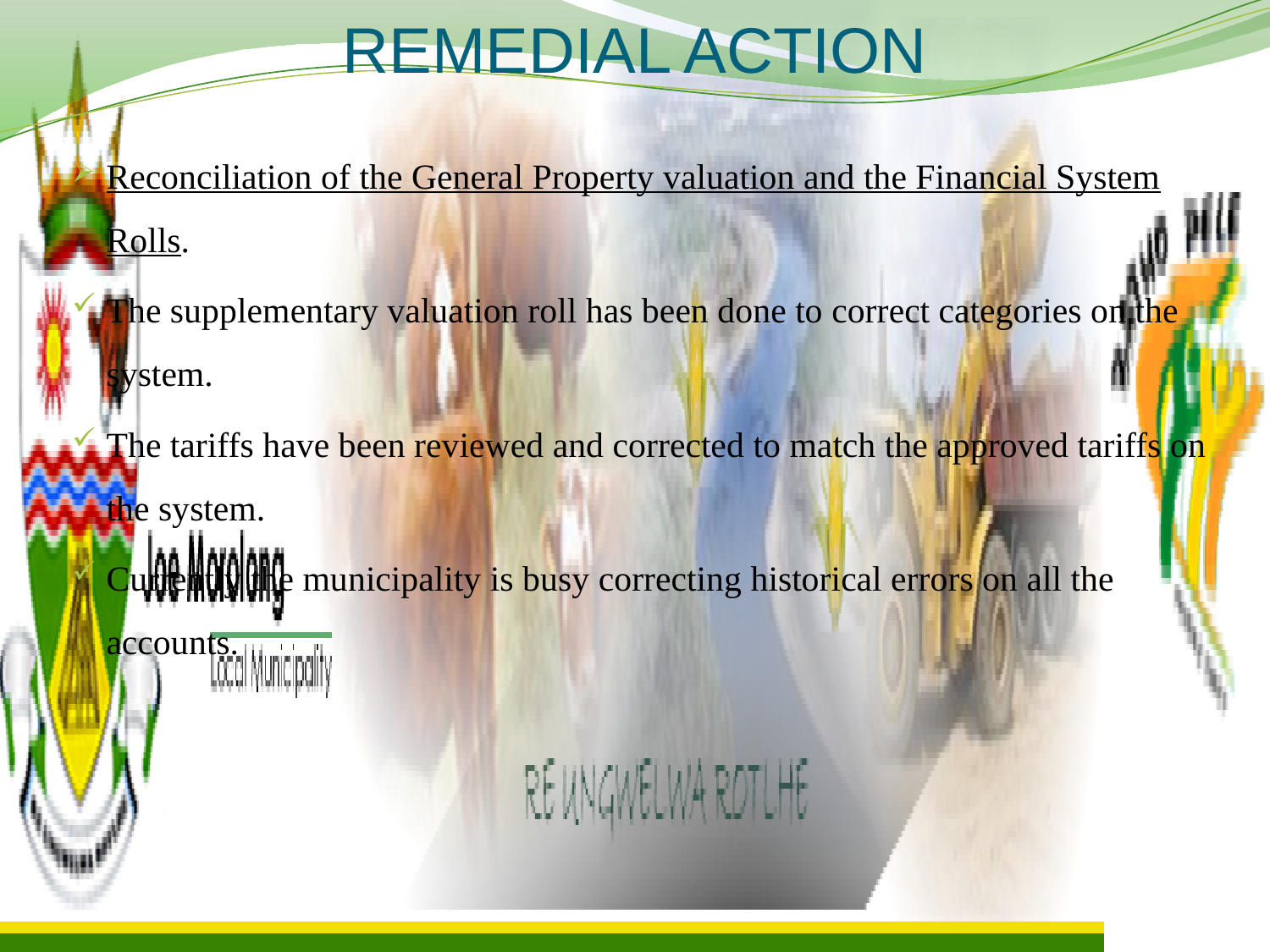

# REMEDIAL ACTION
Reconciliation of the General Property valuation and the Financial System Rolls.
The supplementary valuation roll has been done to correct categories on the system.
The tariffs have been reviewed and corrected to match the approved tariffs on the system.
Currently the municipality is busy correcting historical errors on all the accounts.